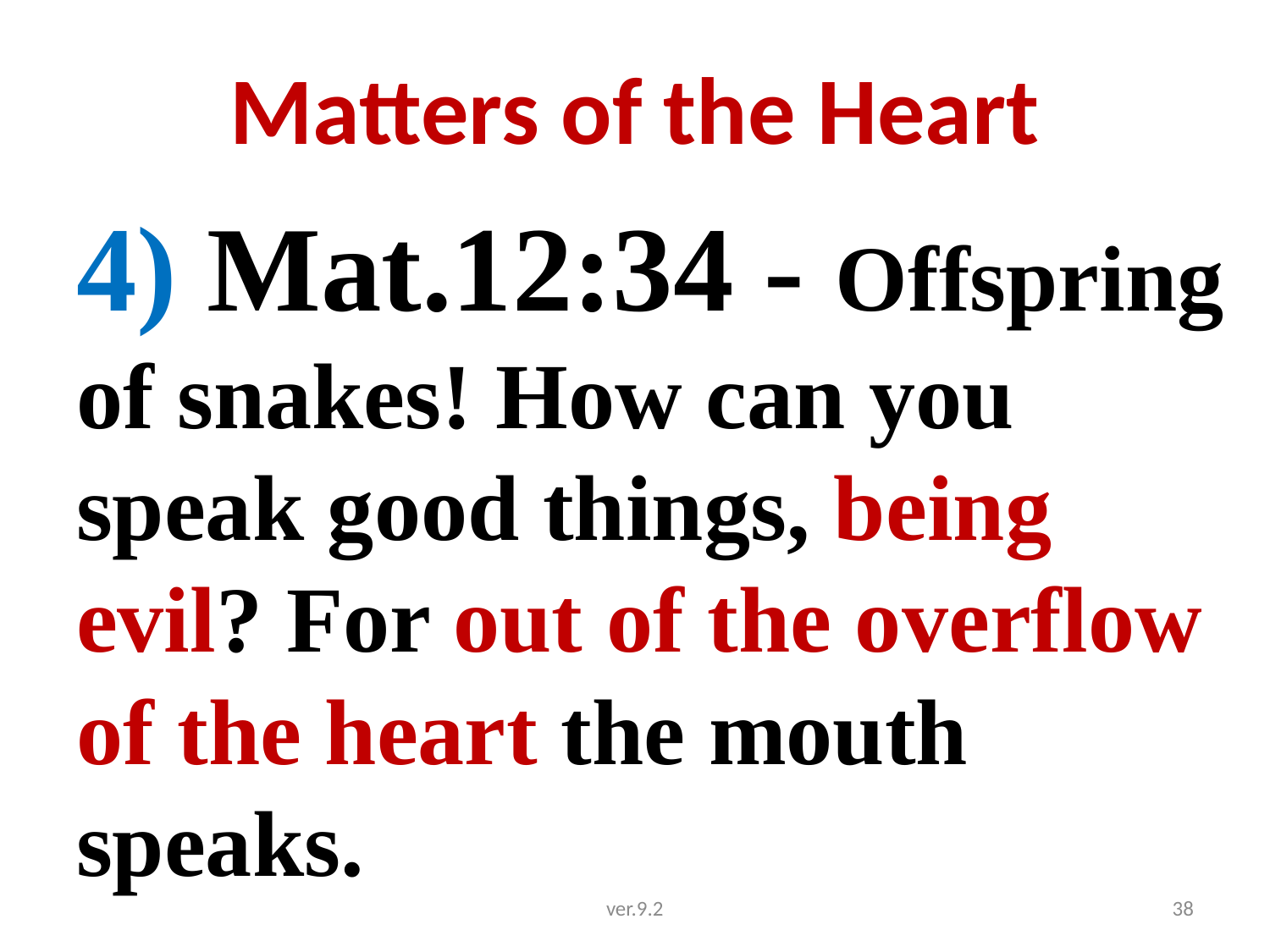

# Matters of the Heart
4) Mat.12:34 - Offspring of snakes! How can you speak good things, being evil? For out of the overflow of the heart the mouth speaks.
ver.9.2
38